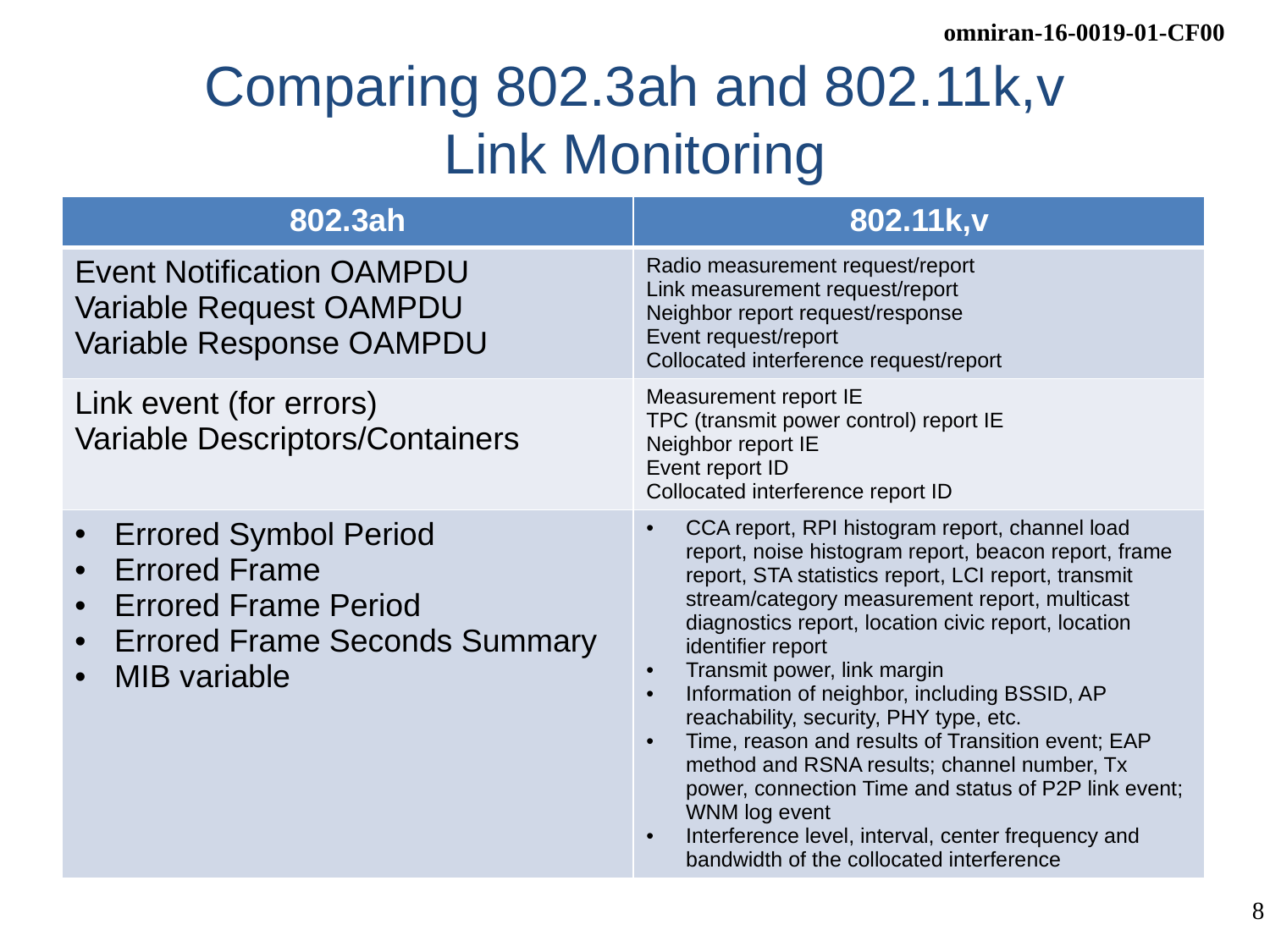

# Comparing 802.3ah and 802.11k,v Link Monitoring
| 802.3ah | 802.11k,v |
| --- | --- |
| Event Notification OAMPDU Variable Request OAMPDU Variable Response OAMPDU | Radio measurement request/report Link measurement request/report Neighbor report request/response Event request/report Collocated interference request/report |
| Link event (for errors) Variable Descriptors/Containers | Measurement report IE TPC (transmit power control) report IE Neighbor report IE Event report ID Collocated interference report ID |
| Errored Symbol Period Errored Frame Errored Frame Period Errored Frame Seconds Summary MIB variable | CCA report, RPI histogram report, channel load report, noise histogram report, beacon report, frame report, STA statistics report, LCI report, transmit stream/category measurement report, multicast diagnostics report, location civic report, location identifier report Transmit power, link margin Information of neighbor, including BSSID, AP reachability, security, PHY type, etc. Time, reason and results of Transition event; EAP method and RSNA results; channel number, Tx power, connection Time and status of P2P link event; WNM log event Interference level, interval, center frequency and bandwidth of the collocated interference |